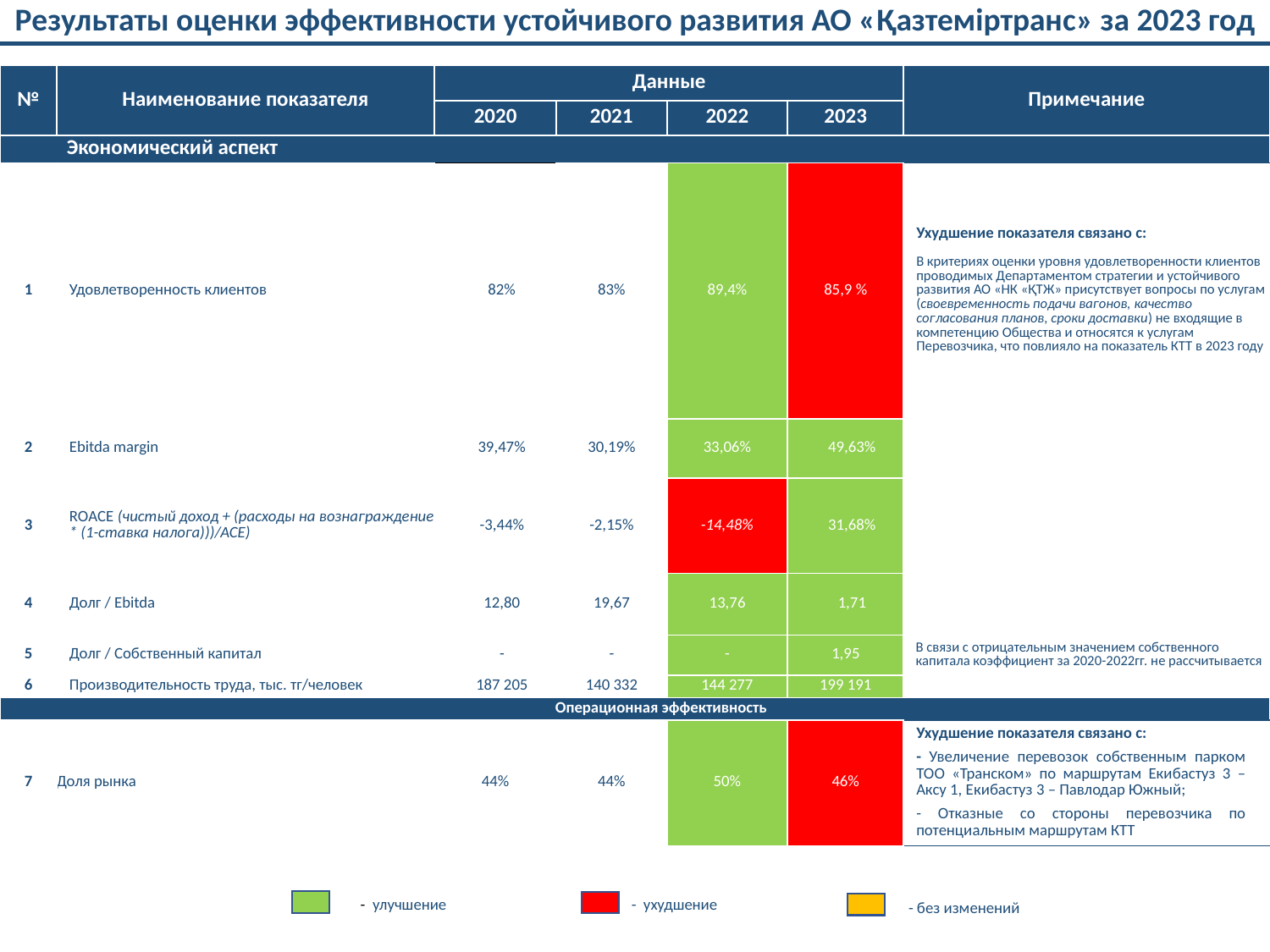

Результаты оценки эффективности устойчивого развития АО «Қазтеміртранс» за 2023 год
| № | Наименование показателя | Данные |  |  |  | Примечание |
| --- | --- | --- | --- | --- | --- | --- |
|  |  | 2020 | 2021 | 2022 | 2023 |  |
| Экономический аспект | Экономический аспект |  |  |  |  |  |
| 1 | Удовлетворенность клиентов | 82% | 83% | 89,4% | 85,9 % | Ухудшение показателя связано с: В критериях оценки уровня удовлетворенности клиентов проводимых Департаментом стратегии и устойчивого развития АО «НК «ҚТЖ» присутствует вопросы по услугам (своевременность подачи вагонов, качество согласования планов, сроки доставки) не входящие в компетенцию Общества и относятся к услугам Перевозчика, что повлияло на показатель КТТ в 2023 году |
| 2 | Ebitda margin | 39,47% | 30,19% | 33,06% | 49,63% |  |
| 3 | ROACE (чистый доход + (расходы на вознаграждение \* (1-ставка налога)))/ACE) | -3,44% | -2,15% | -14,48% | 31,68% |  |
| 4 | Долг / Ebitda | 12,80 | 19,67 | 13,76 | 1,71 |  |
| 5 | Долг / Собственный капитал | - | - | - | 1,95 | В связи с отрицательным значением собственного капитала коэффициент за 2020-2022гг. не рассчитывается |
| 6 | Производительность труда, тыс. тг/человек | 187 205 | 140 332 | 144 277 | 199 191 |  |
| Операционная эффективность |  |  |  |  |  |  |
| 7 | Доля рынка | 44% | 44% | 50% | 46% | Ухудшение показателя связано с: - Увеличение перевозок собственным парком ТОО «Транском» по маршрутам Екибастуз 3 – Аксу 1, Екибастуз 3 – Павлодар Южный; - Отказные со стороны перевозчика по потенциальным маршрутам КТТ |

-  ухудшение
-  улучшение

- без изменений